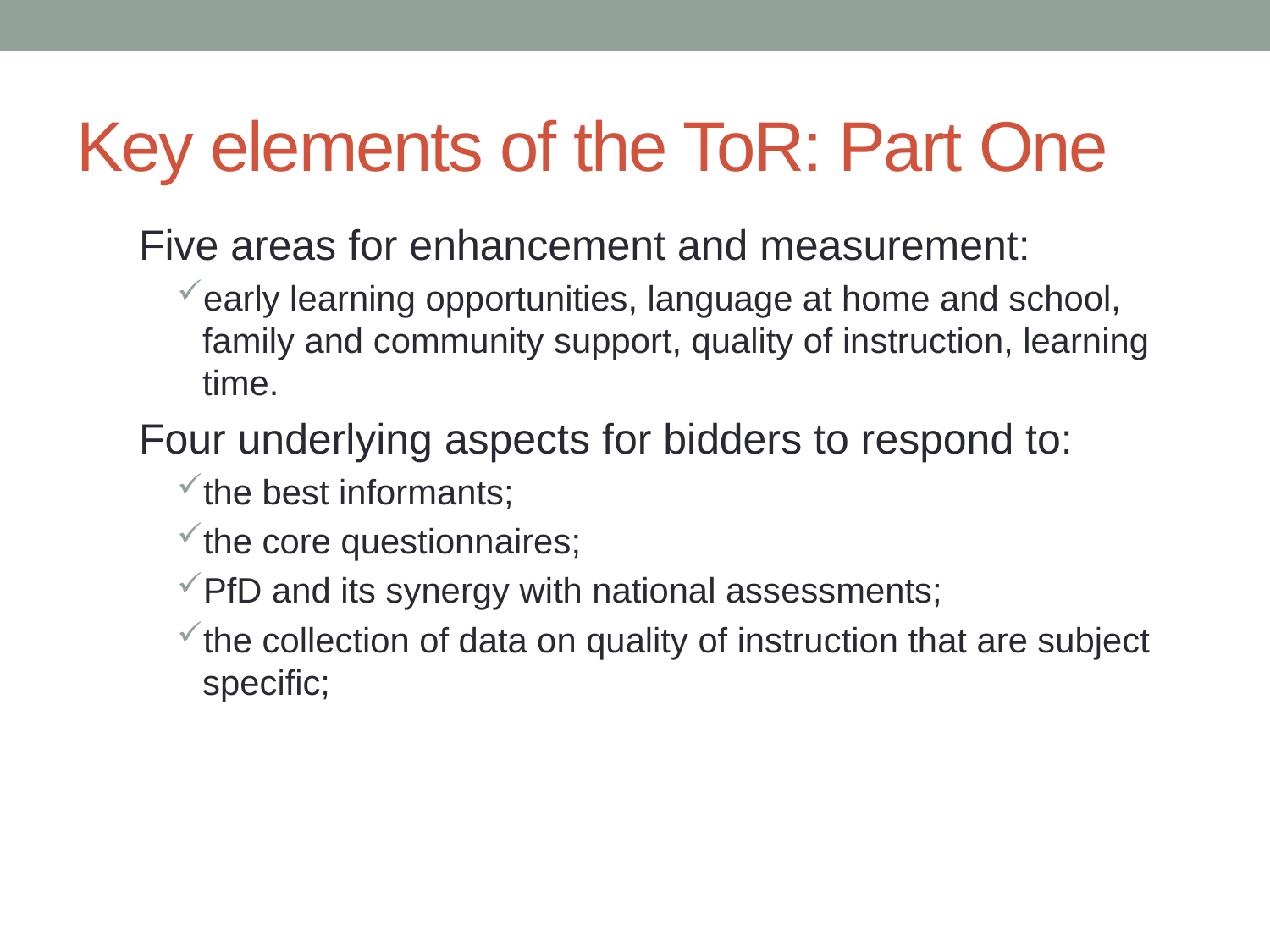

# Key elements of the ToR: Part One
Five areas for enhancement and measurement:
early learning opportunities, language at home and school, family and community support, quality of instruction, learning time.
Four underlying aspects for bidders to respond to:
the best informants;
the core questionnaires;
PfD and its synergy with national assessments;
the collection of data on quality of instruction that are subject specific;